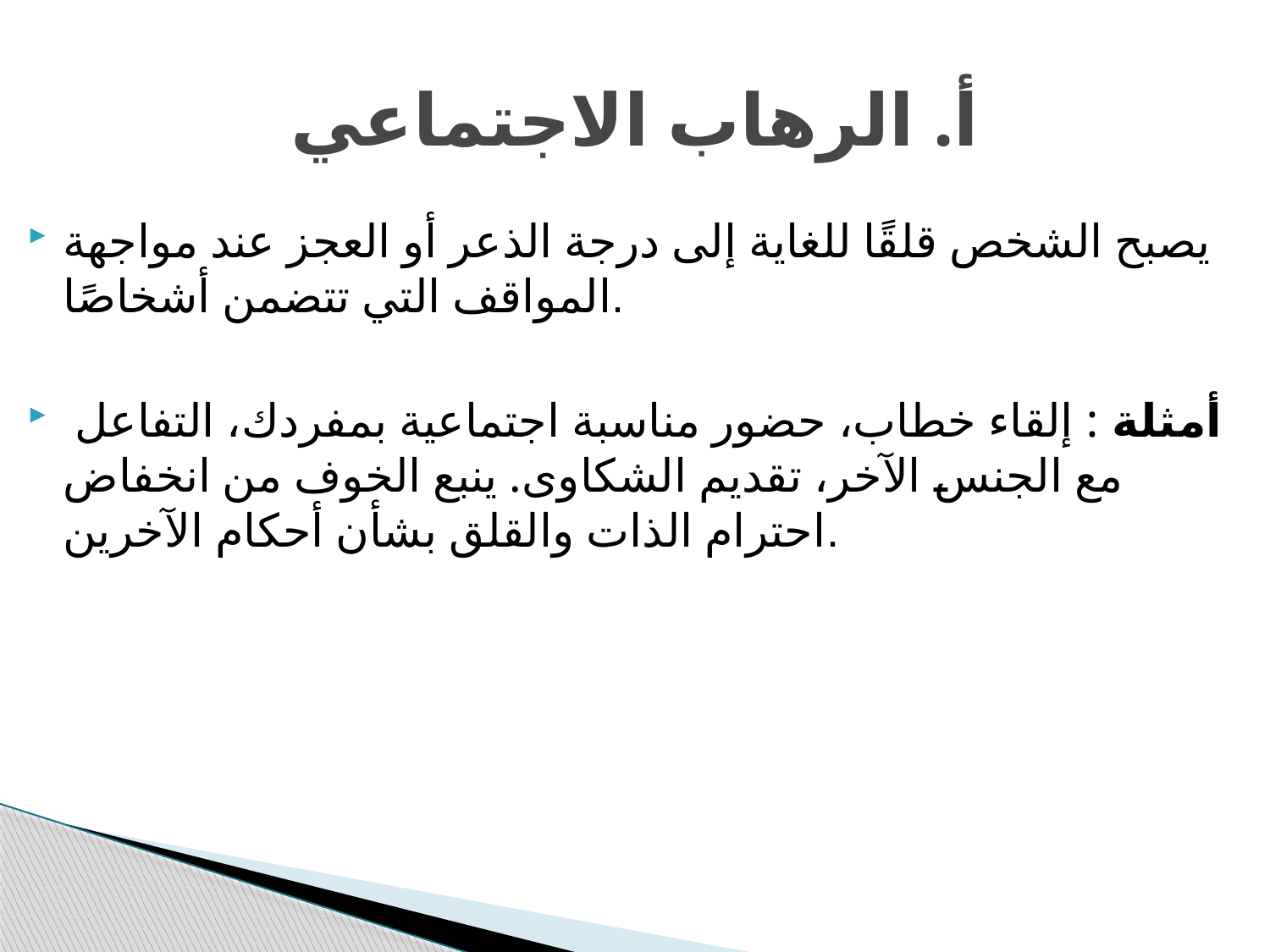

# أ. الرهاب الاجتماعي
يصبح الشخص قلقًا للغاية إلى درجة الذعر أو العجز عند مواجهة المواقف التي تتضمن أشخاصًا.

 أمثلة : إلقاء خطاب، حضور مناسبة اجتماعية بمفردك، التفاعل مع الجنس الآخر، تقديم الشكاوى. ينبع الخوف من انخفاض احترام الذات والقلق بشأن أحكام الآخرين.